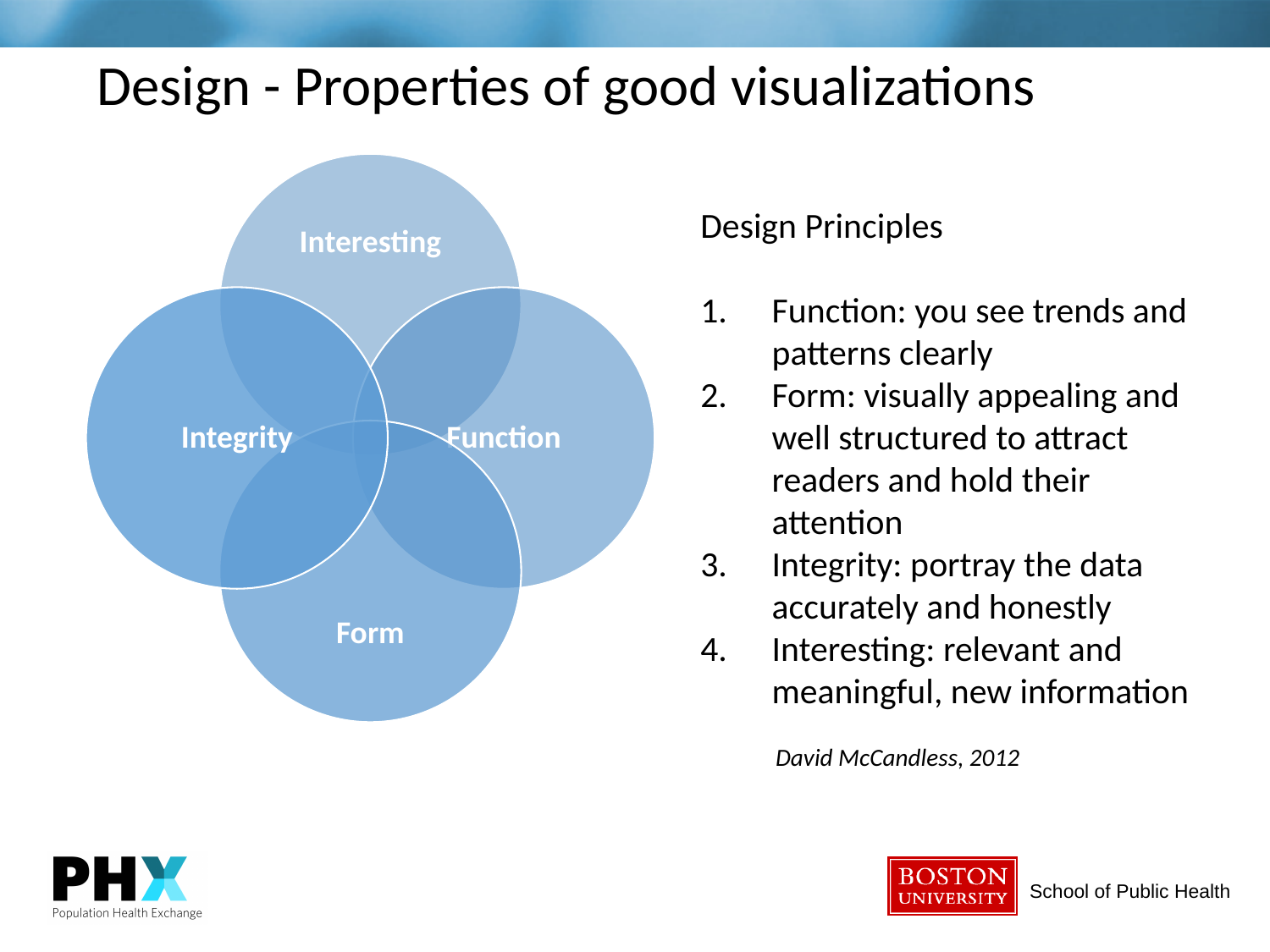

Design - Properties of good visualizations
Interesting
Function
Form
Integrity
Design Principles

Function: you see trends and patterns clearly
Form: visually appealing and well structured to attract readers and hold their attention
Integrity: portray the data accurately and honestly
Interesting: relevant and meaningful, new information
 David McCandless, 2012